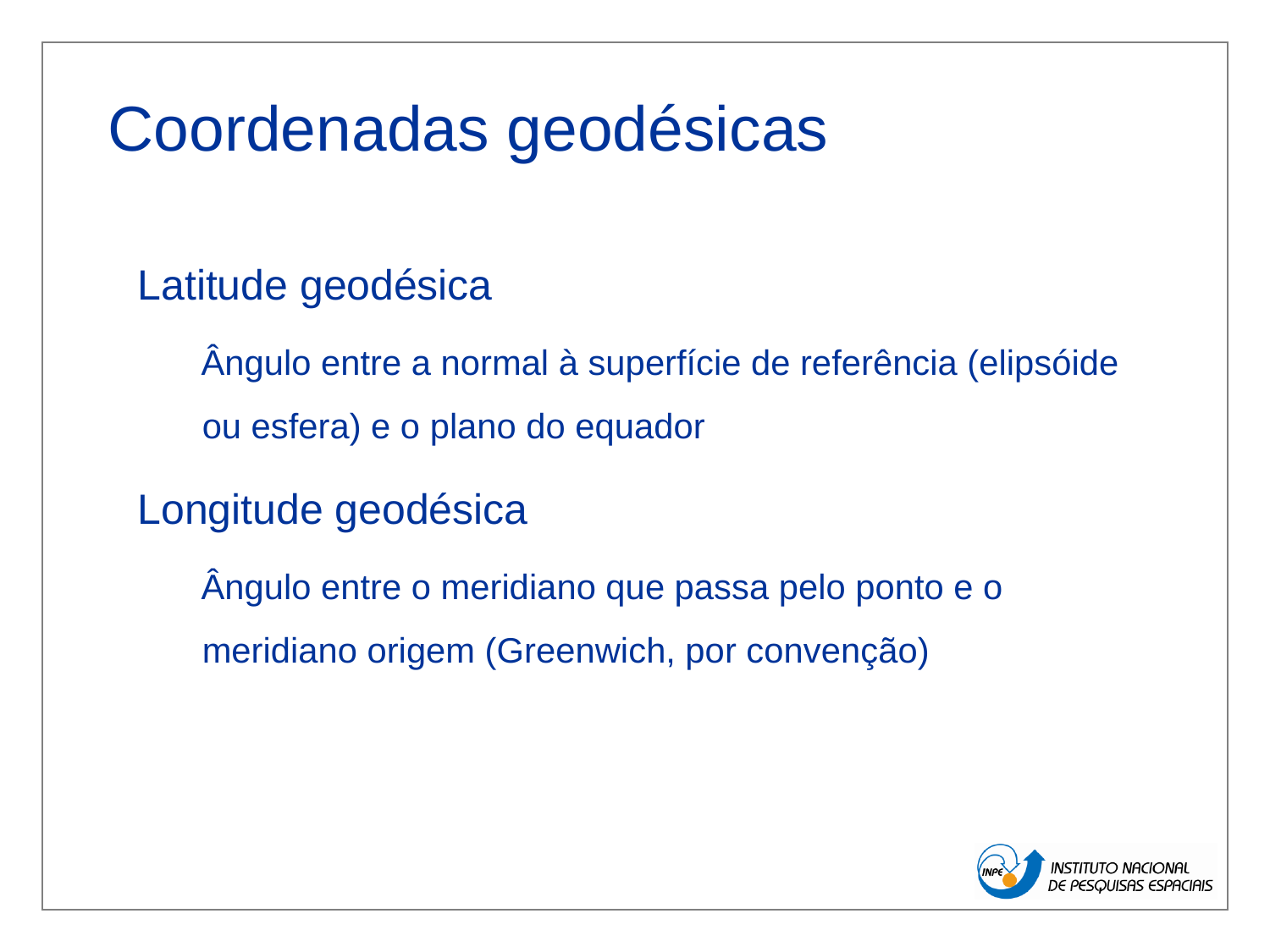

# Coordenadas geodésicas
Latitude geodésica
Ângulo entre a normal à superfície de referência (elipsóide ou esfera) e o plano do equador
Longitude geodésica
Ângulo entre o meridiano que passa pelo ponto e o meridiano origem (Greenwich, por convenção)